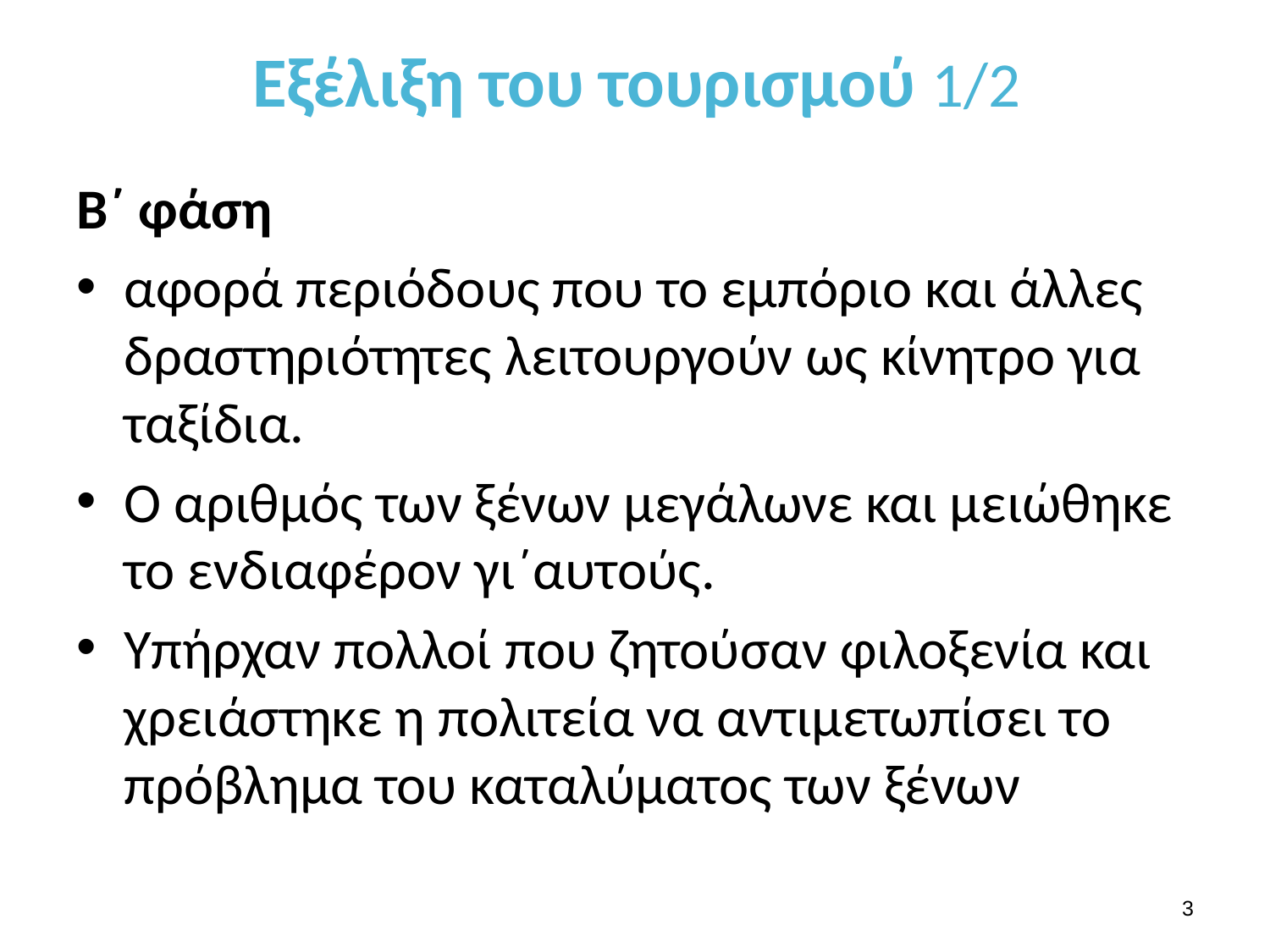

# Εξέλιξη του τουρισμού 1/2
Β΄ φάση
αφορά περιόδους που το εμπόριο και άλλες δραστηριότητες λειτουργούν ως κίνητρο για ταξίδια.
Ο αριθμός των ξένων μεγάλωνε και μειώθηκε το ενδιαφέρον γι΄αυτούς.
Υπήρχαν πολλοί που ζητούσαν φιλοξενία και χρειάστηκε η πολιτεία να αντιμετωπίσει το πρόβλημα του καταλύματος των ξένων

3